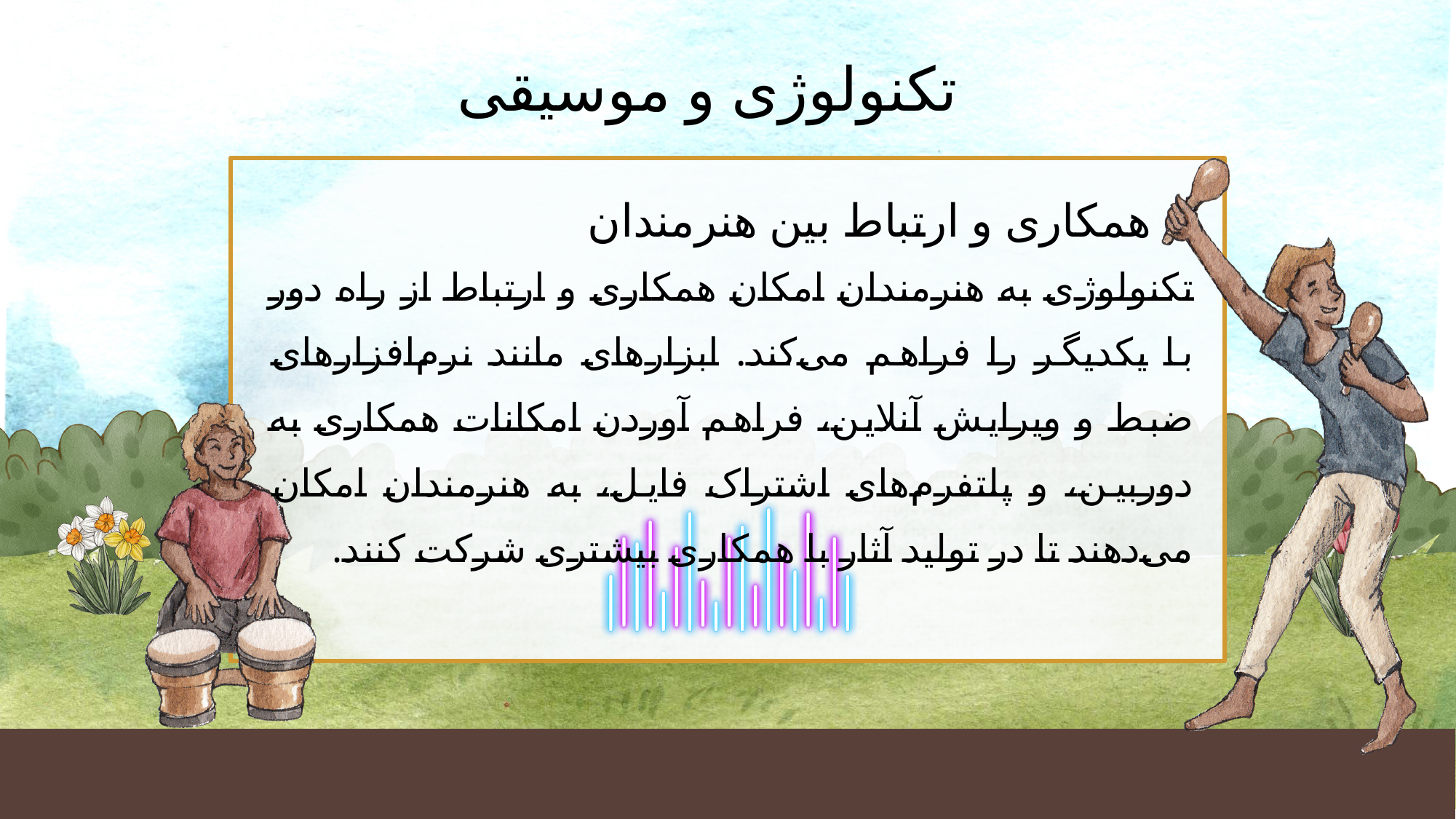

تکنولوژی و موسیقی

همکاری و ارتباط بین هنرمندان
تکنولوژی به هنرمندان امکان همکاری و ارتباط از راه دور با یکدیگر را فراهم می‌کند. ابزارهای مانند نرم‌افزارهای ضبط و ویرایش آنلاین، فراهم آوردن امکانات همکاری به دوربین، و پلتفرم‌های اشتراک فایل، به هنرمندان امکان می‌دهند تا در تولید آثار با همکاری بیشتری شرکت کنند.